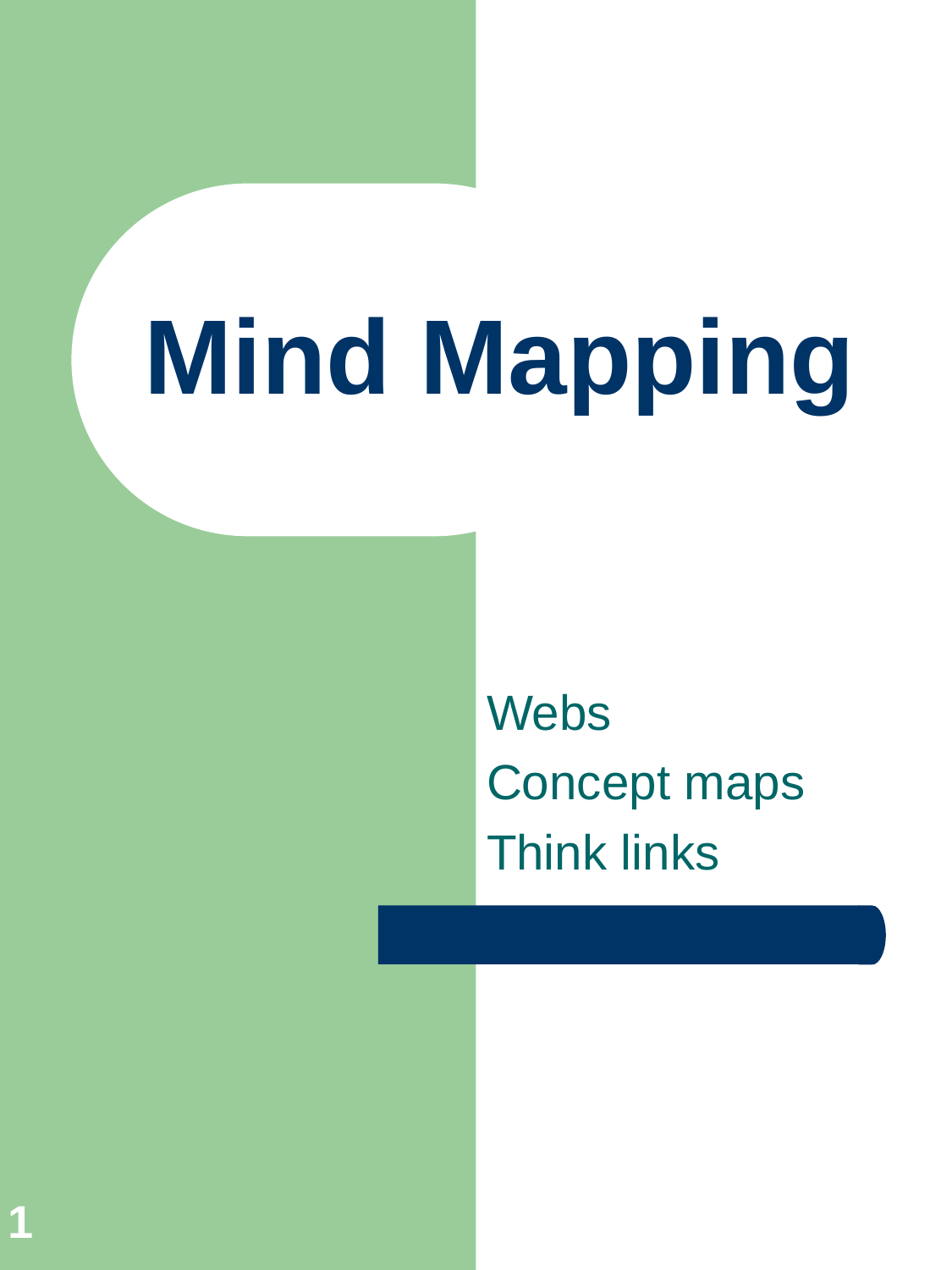

Mind Mapping
Webs
Concept maps
Think links
1